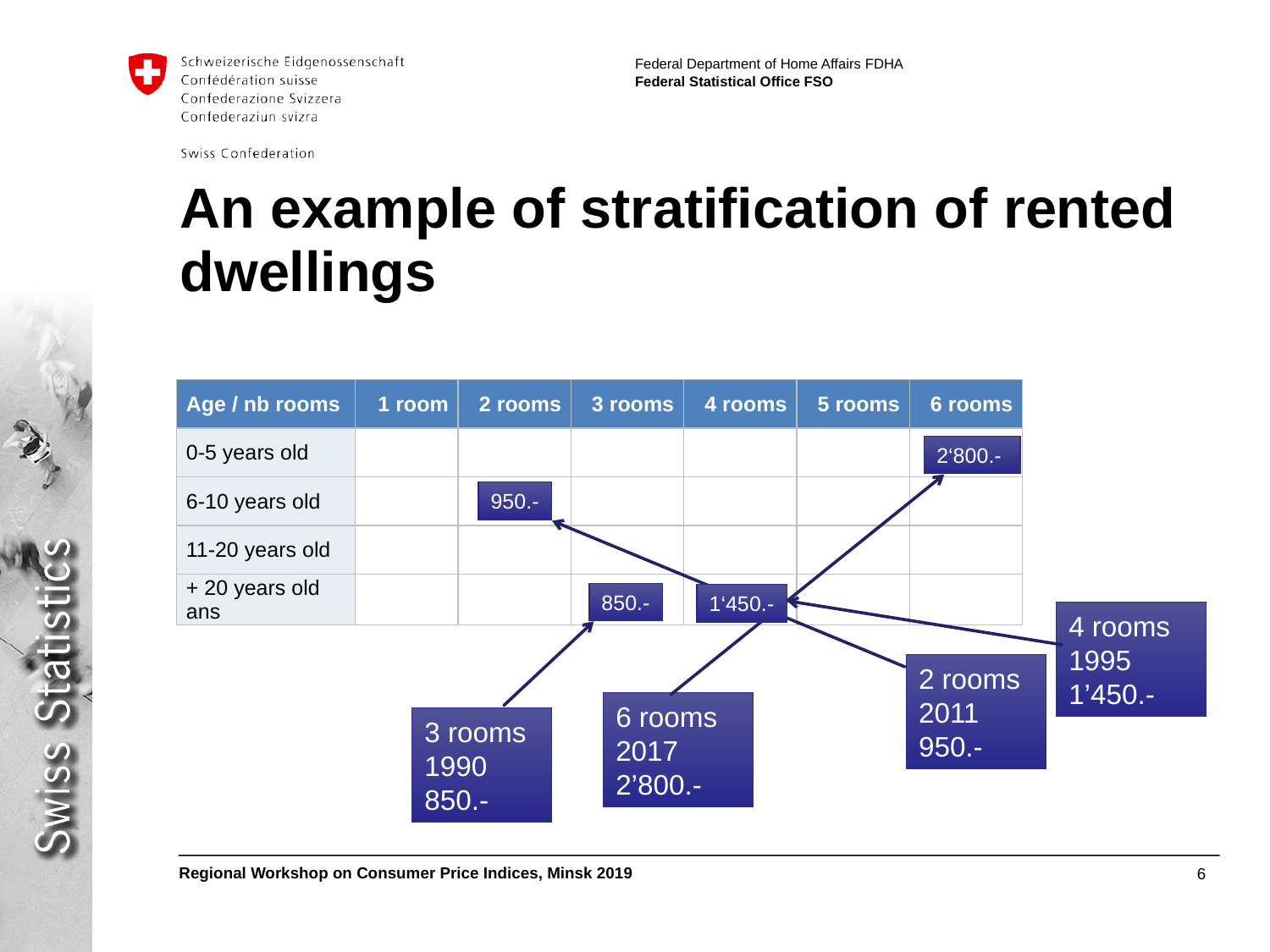

# An example of stratification of rented dwellings

| Age / nb rooms | 1 room | 2 rooms | 3 rooms | 4 rooms | 5 rooms | 6 rooms |
| --- | --- | --- | --- | --- | --- | --- |
| 0-5 years old |  |  |  |  |  |  |
| 6-10 years old |  |  |  |  |  |  |
| 11-20 years old |  |  |  |  |  |  |
| + 20 years old ans |  |  |  |  |  |  |
2‘800.-
950.-
850.-
1‘450.-
4 rooms
1995
1’450.-
2 rooms
2011
950.-
6 rooms
2017
2’800.-
3 rooms
1990
850.-